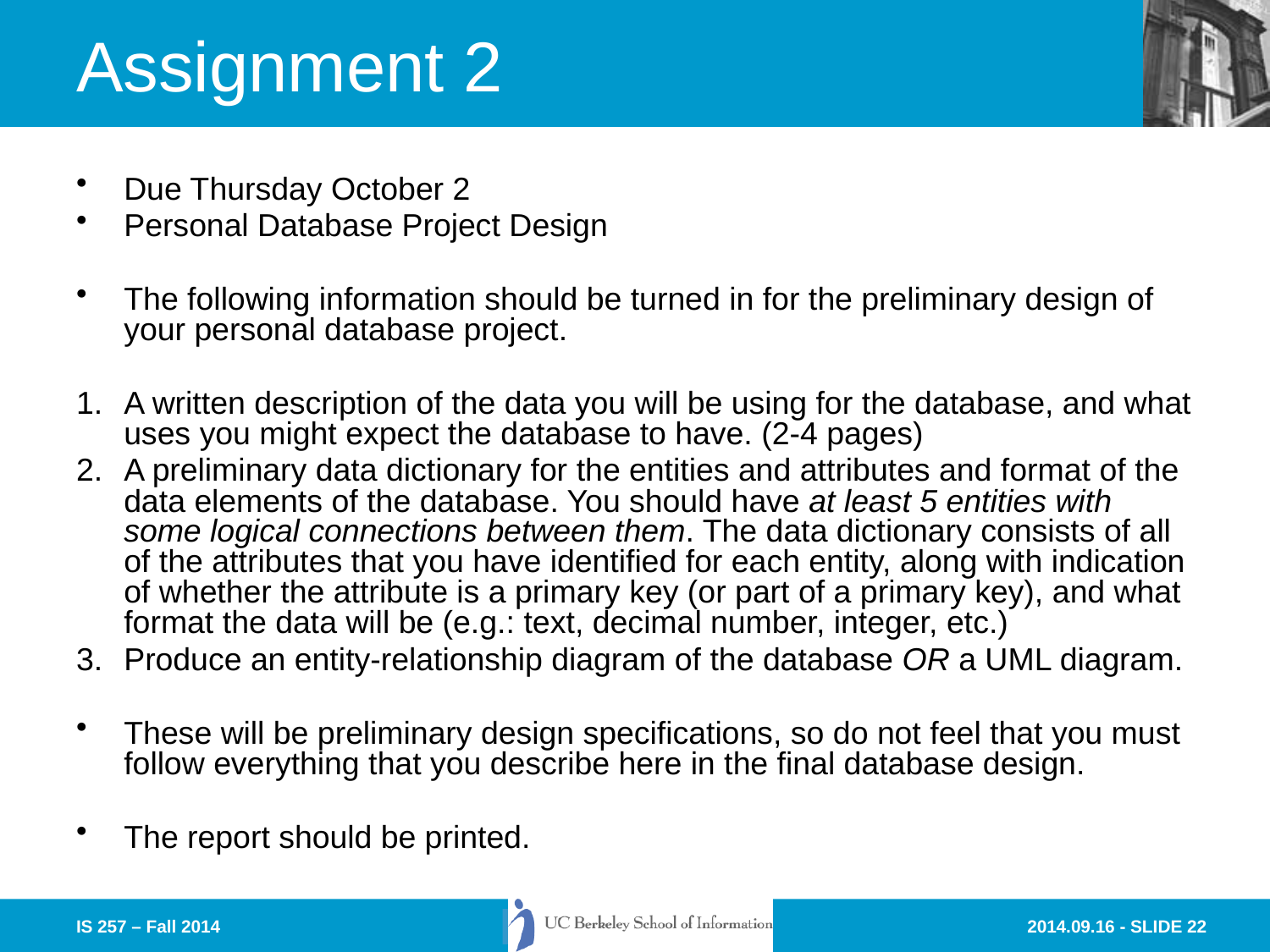

# Assignment 2
Due Thursday October 2
Personal Database Project Design

The following information should be turned in for the preliminary design of your personal database project.

A written description of the data you will be using for the database, and what uses you might expect the database to have. (2-4 pages)
A preliminary data dictionary for the entities and attributes and format of the data elements of the database. You should have at least 5 entities with some logical connections between them. The data dictionary consists of all of the attributes that you have identified for each entity, along with indication of whether the attribute is a primary key (or part of a primary key), and what format the data will be (e.g.: text, decimal number, integer, etc.)
Produce an entity-relationship diagram of the database OR a UML diagram.

These will be preliminary design specifications, so do not feel that you must follow everything that you describe here in the final database design.

The report should be printed.
IS 257 – Fall 2014